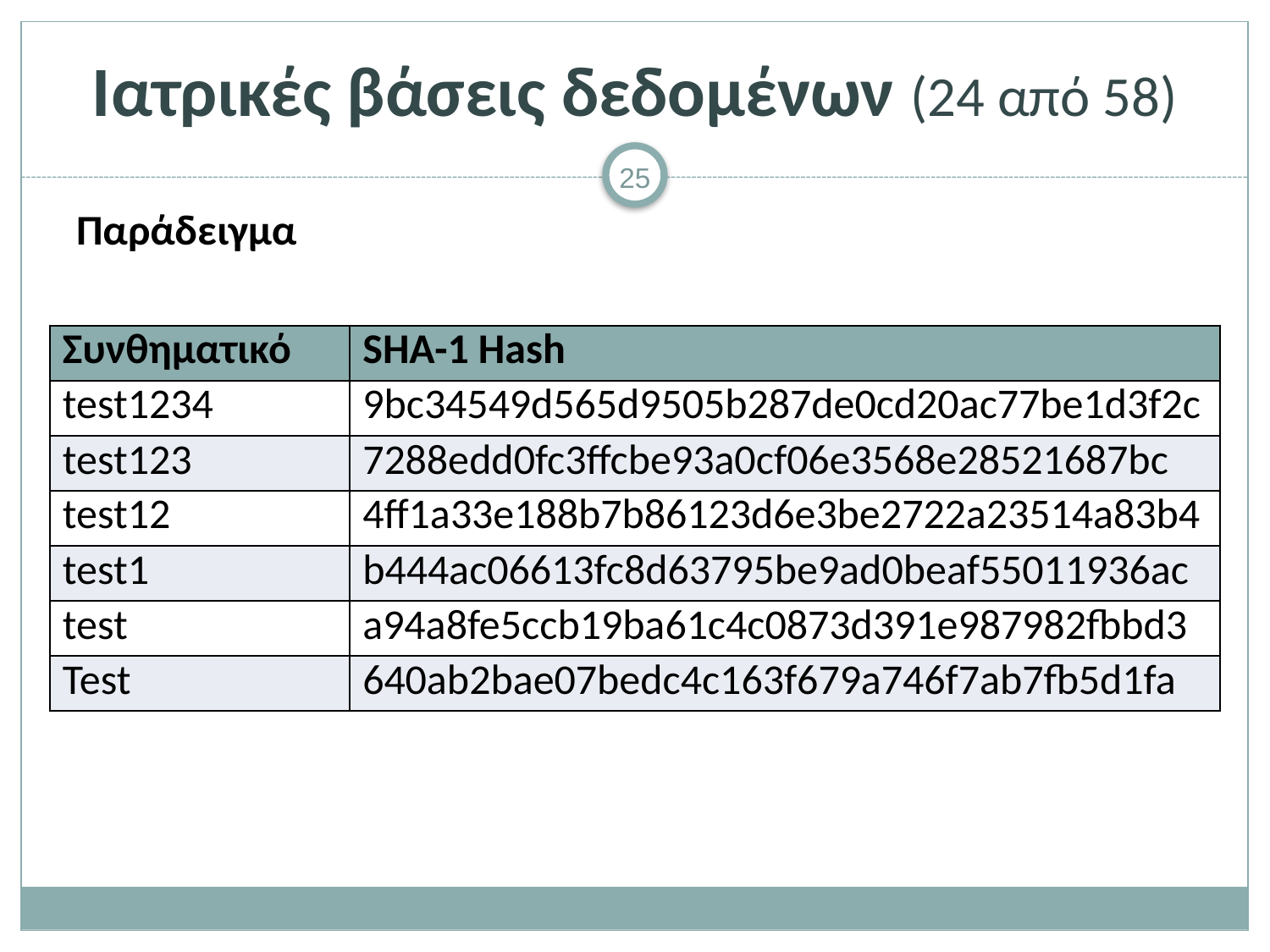

# Ιατρικές βάσεις δεδομένων (24 από 58)
Παράδειγμα
| Συνθηματικό | SHA-1 Hash |
| --- | --- |
| test1234 | 9bc34549d565d9505b287de0cd20ac77be1d3f2c |
| test123 | 7288edd0fc3ffcbe93a0cf06e3568e28521687bc |
| test12 | 4ff1a33e188b7b86123d6e3be2722a23514a83b4 |
| test1 | b444ac06613fc8d63795be9ad0beaf55011936ac |
| test | a94a8fe5ccb19ba61c4c0873d391e987982fbbd3 |
| Test | 640ab2bae07bedc4c163f679a746f7ab7fb5d1fa |